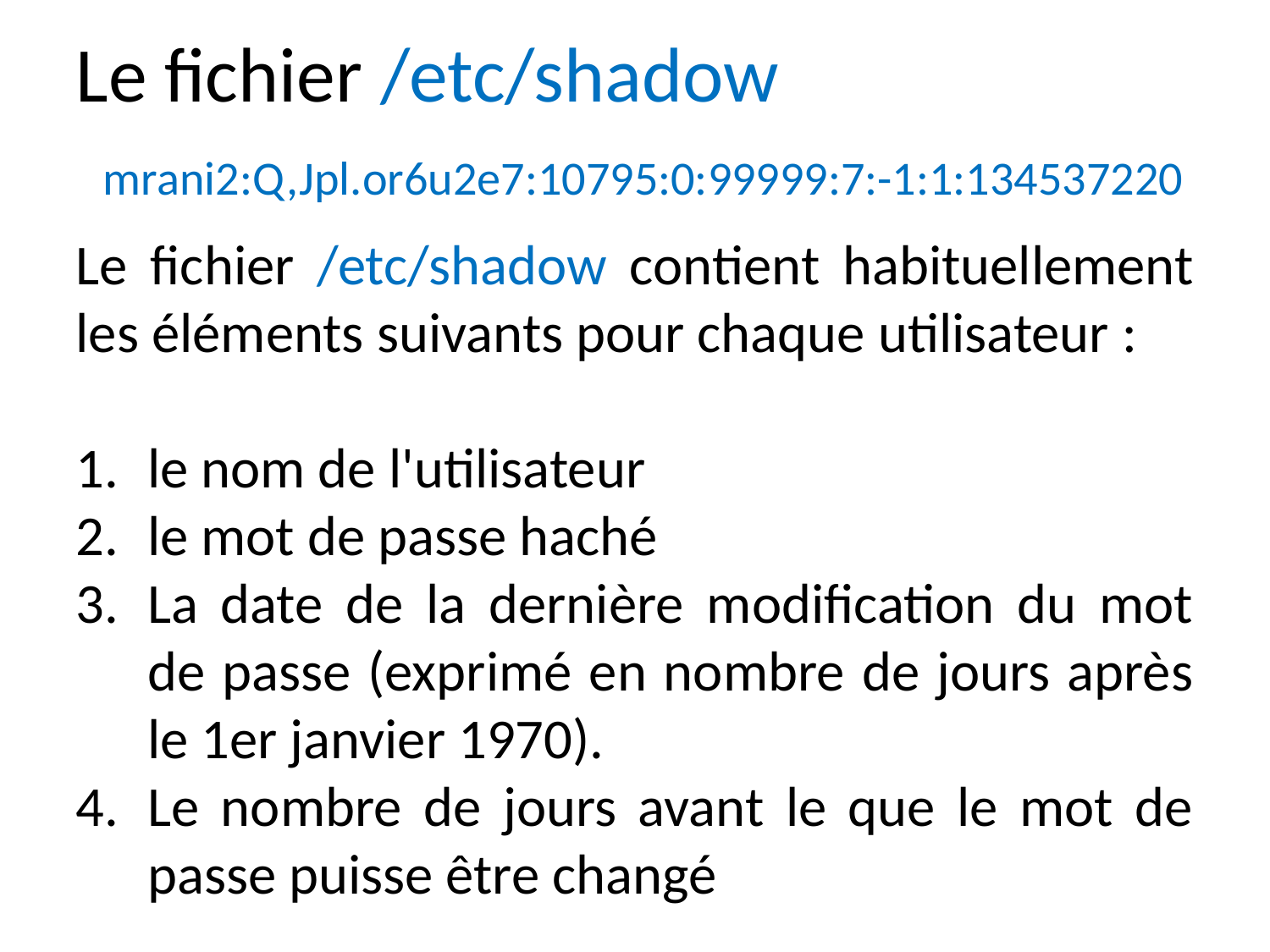

Le fichier /etc/shadow
 mrani2:Q,Jpl.or6u2e7:10795:0:99999:7:-1:1:134537220
Le fichier /etc/shadow contient habituellement les éléments suivants pour chaque utilisateur :

le nom de l'utilisateur
le mot de passe haché
La date de la dernière modification du mot de passe (exprimé en nombre de jours après le 1er janvier 1970).
Le nombre de jours avant le que le mot de passe puisse être changé